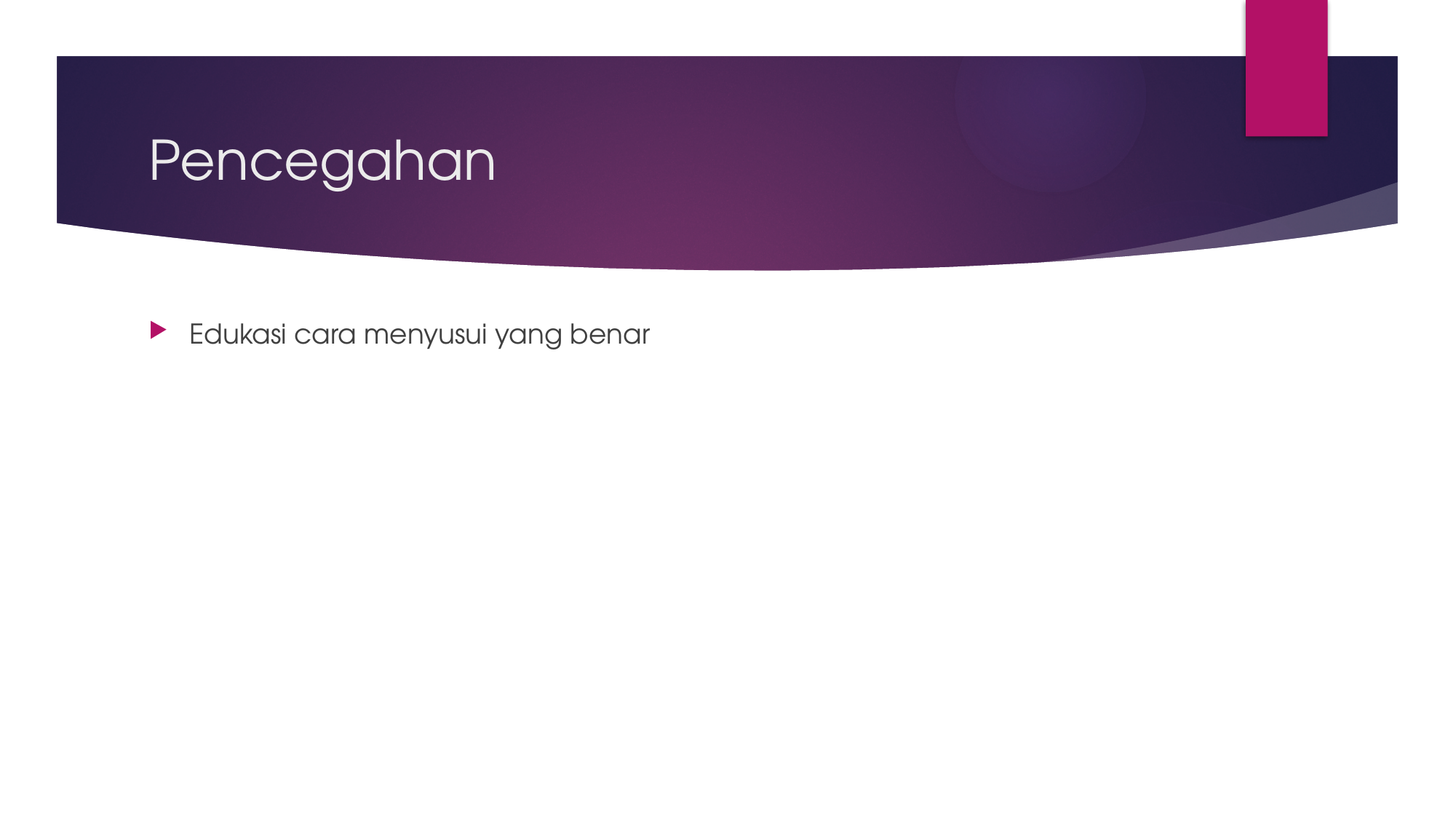

# Pencegahan
Edukasi cara menyusui yang benar